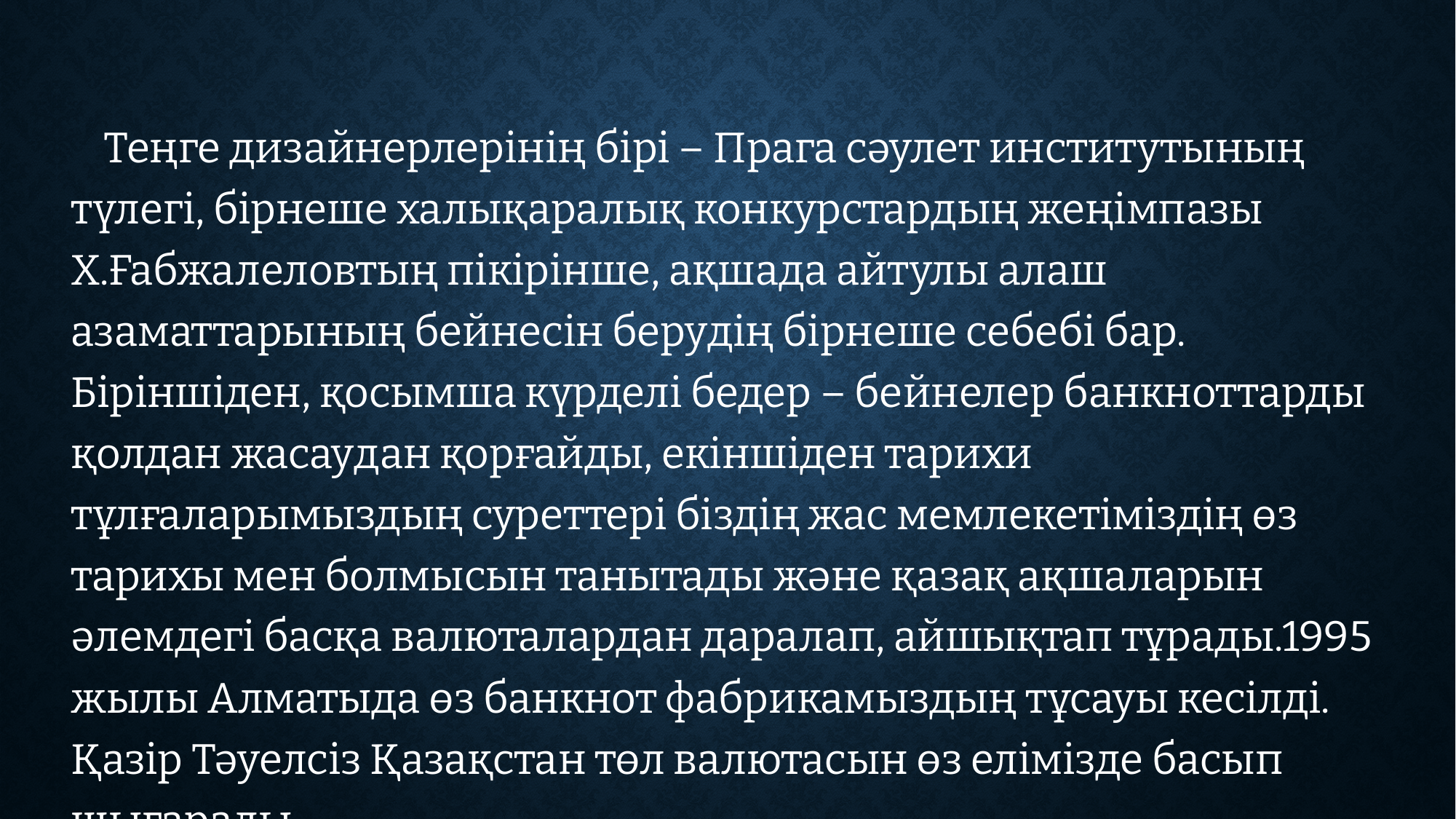

Теңге дизайнерлерінің бірі – Прага сәулет институтының түлегі, бірнеше халықаралық конкурстардың жеңімпазы Х.Ғабжалеловтың пікірінше, ақшада айтулы алаш азаматтарының бейнесін берудің бірнеше себебі бар. Біріншіден, қосымша күрделі бедер – бейнелер банкноттарды қолдан жасаудан қорғайды, екіншіден тарихи тұлғаларымыздың суреттері біздің жас мемлекетіміздің өз тарихы мен болмысын танытады және қазақ ақшаларын әлемдегі басқа валюталардан даралап, айшықтап тұрады.1995 жылы Алматыда өз банкнот фабрикамыздың тұсауы кесілді. Қазір Тәуелсіз Қазақстан төл валютасын өз елімізде басып шығарады.
2006-2011жылғы банкнот фабрикасы ұлттық ақшаның түрлерін басып шығарды.